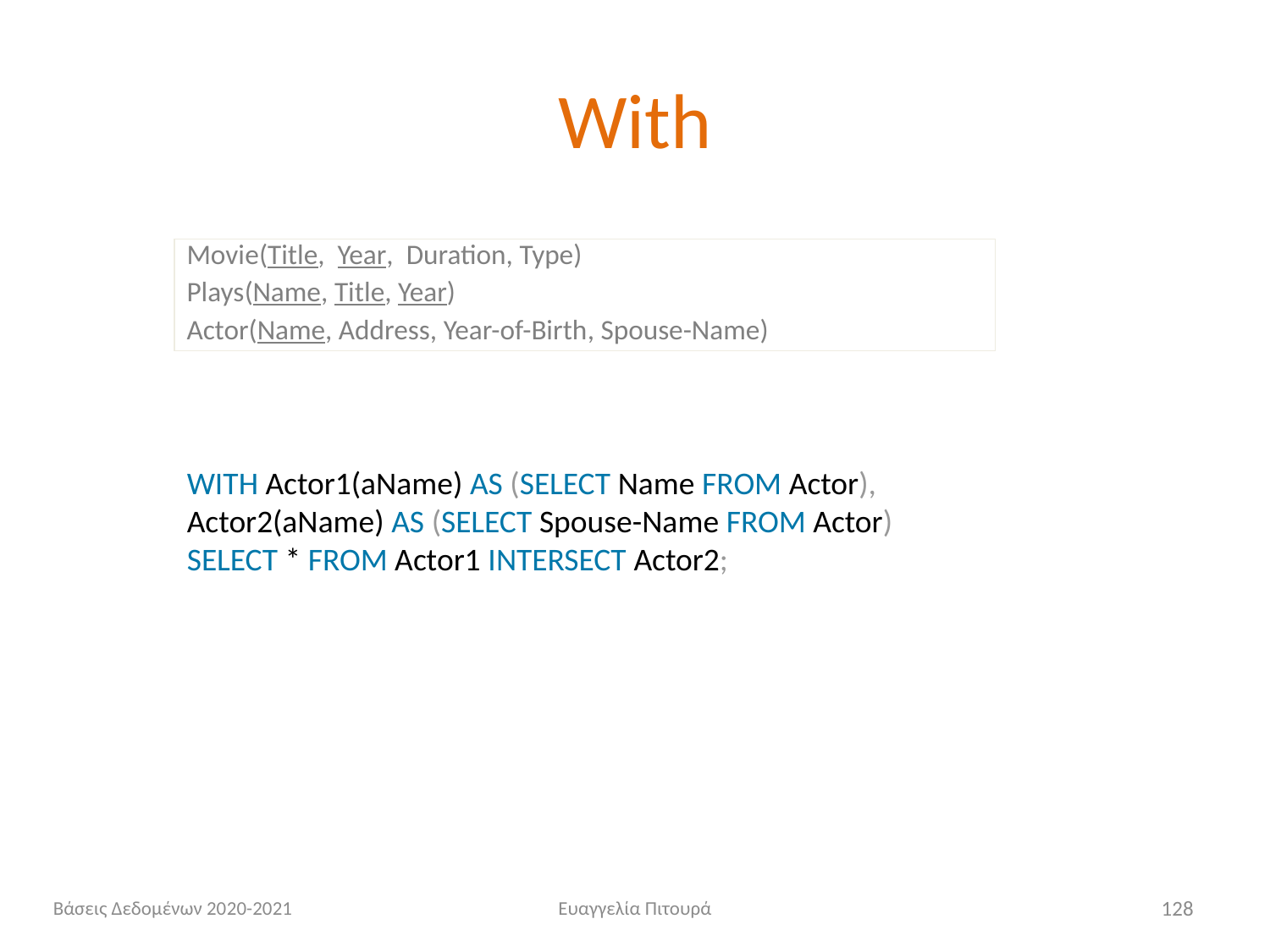

# With
Movie(Title,  Year,  Duration, Type)
Plays(Name, Title, Year)
Actor(Name, Address, Year-of-Birth, Spouse-Name)
WITH Actor1(aName) AS (SELECT Name FROM Actor),
Actor2(aName) AS (SELECT Spouse-Name FROM Actor)
SELECT * FROM Actor1 INTERSECT Actor2;
Βάσεις Δεδομένων 2020-2021
Ευαγγελία Πιτουρά
128